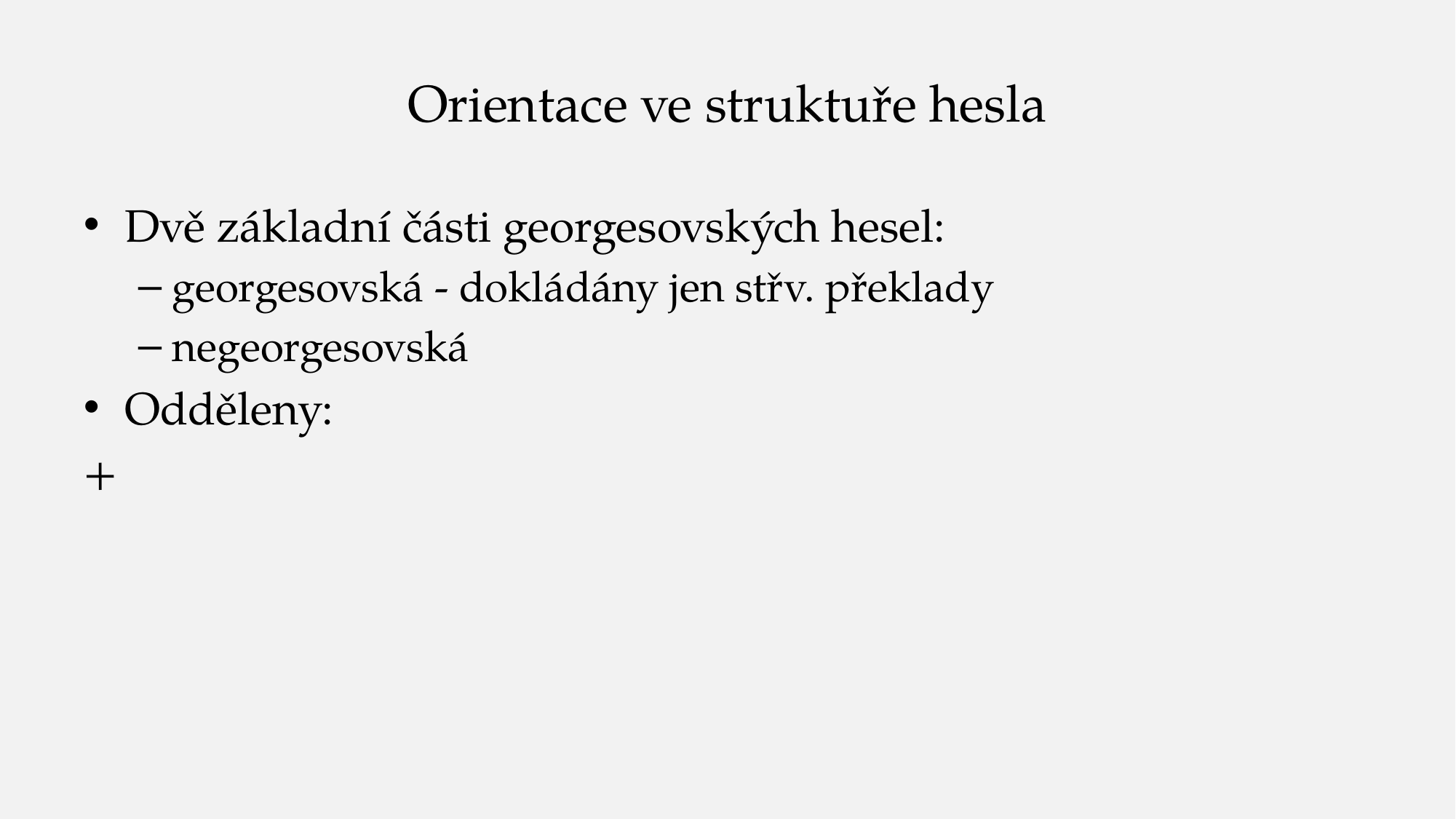

# Orientace ve struktuře hesla
Dvě základní části georgesovských hesel:
georgesovská - dokládány jen střv. překlady
negeorgesovská
Odděleny:
+